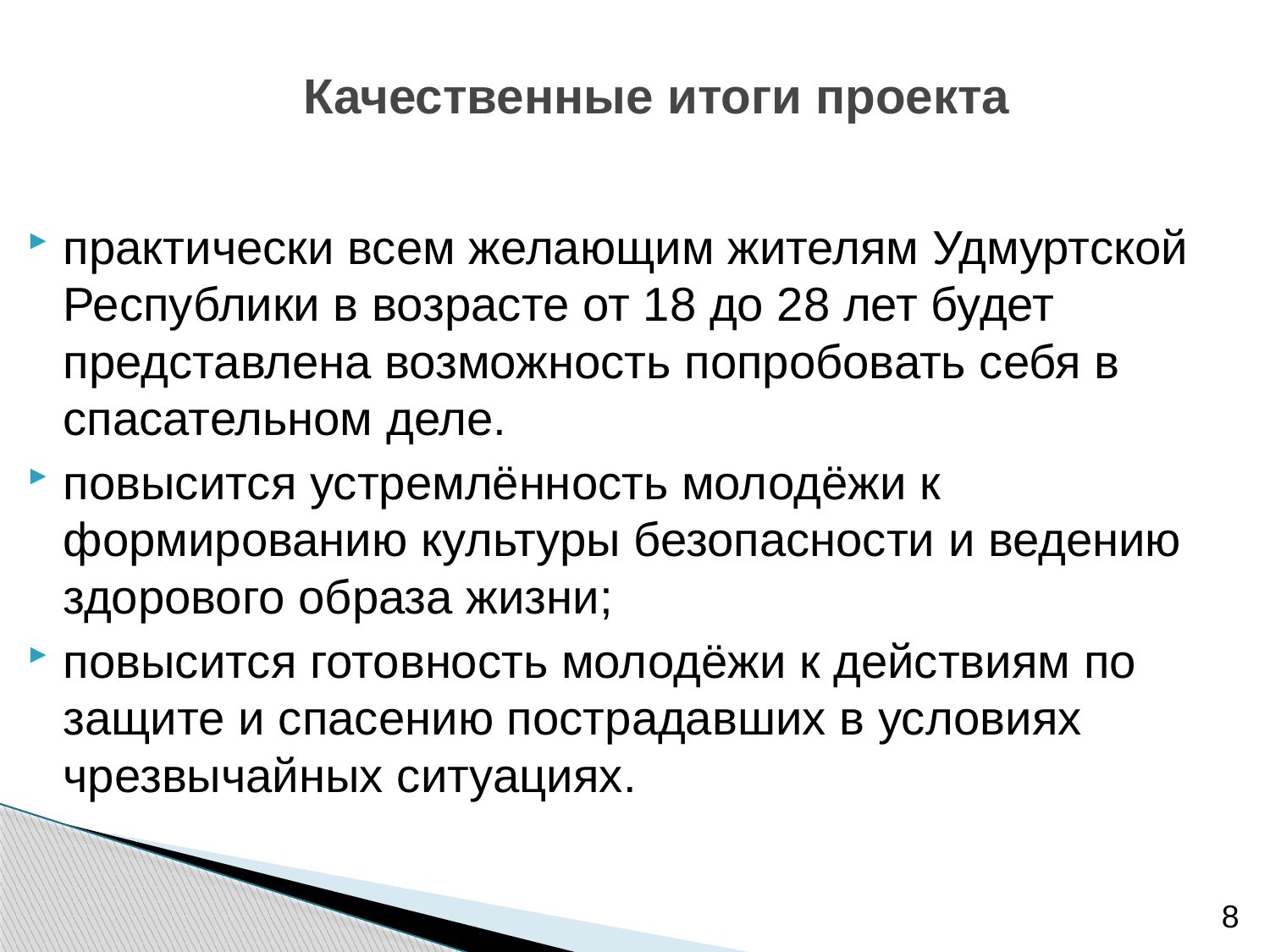

# Качественные итоги проекта

практически всем желающим жителям Удмуртской Республики в возрасте от 18 до 28 лет будет представлена возможность попробовать себя в спасательном деле.
повысится устремлённость молодёжи к формированию культуры безопасности и ведению здорового образа жизни;
повысится готовность молодёжи к действиям по защите и спасению пострадавших в условиях чрезвычайных ситуациях.

8